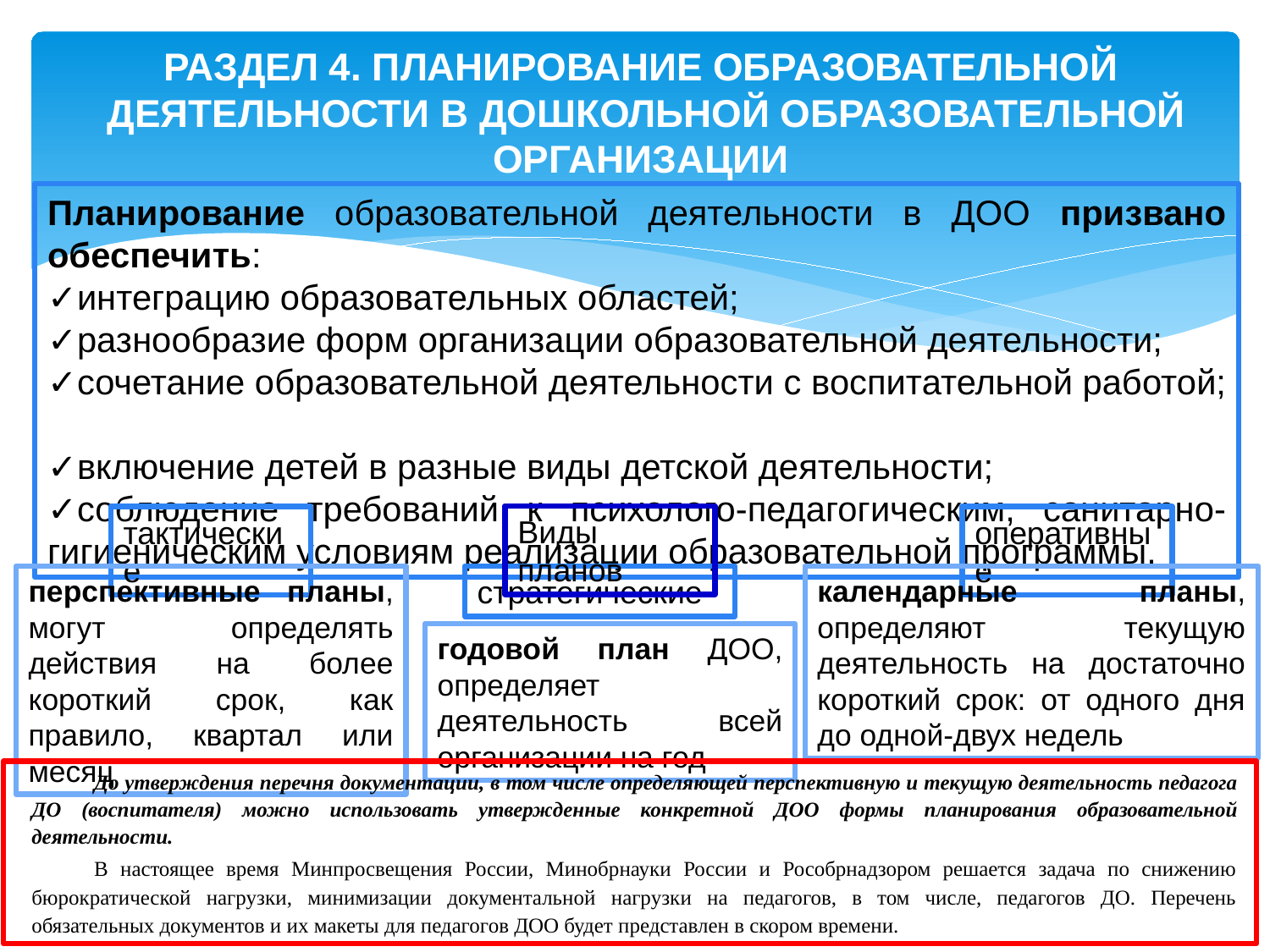

# РАЗДЕЛ 4. ПЛАНИРОВАНИЕ ОБРАЗОВАТЕЛЬНОЙ ДЕЯТЕЛЬНОСТИ В ДОШКОЛЬНОЙ ОБРАЗОВАТЕЛЬНОЙ ОРГАНИЗАЦИИ
Планирование образовательной деятельности в ДОО призвано обеспечить:
✓интеграцию образовательных областей;
✓разнообразие форм организации образовательной деятельности;
✓сочетание образовательной деятельности с воспитательной работой;
✓включение детей в разные виды детской деятельности;
✓соблюдение требований к психолого-педагогическим, санитарно-гигиеническим условиям реализации образовательной программы.
Виды планов
тактические
оперативные
перспективные планы, могут определять действия на более короткий срок, как правило, квартал или месяц
стратегические
календарные планы, определяют текущую деятельность на достаточно короткий срок: от одного дня до одной-двух недель
годовой план ДОО, определяет деятельность всей организации на год
До утверждения перечня документации, в том числе определяющей перспективную и текущую деятельность педагога ДО (воспитателя) можно использовать утвержденные конкретной ДОО формы планирования образовательной деятельности.
В настоящее время Минпросвещения России, Минобрнауки России и Рособрнадзором решается задача по снижению бюрократической нагрузки, минимизации документальной нагрузки на педагогов, в том числе, педагогов ДО. Перечень обязательных документов и их макеты для педагогов ДОО будет представлен в скором времени.